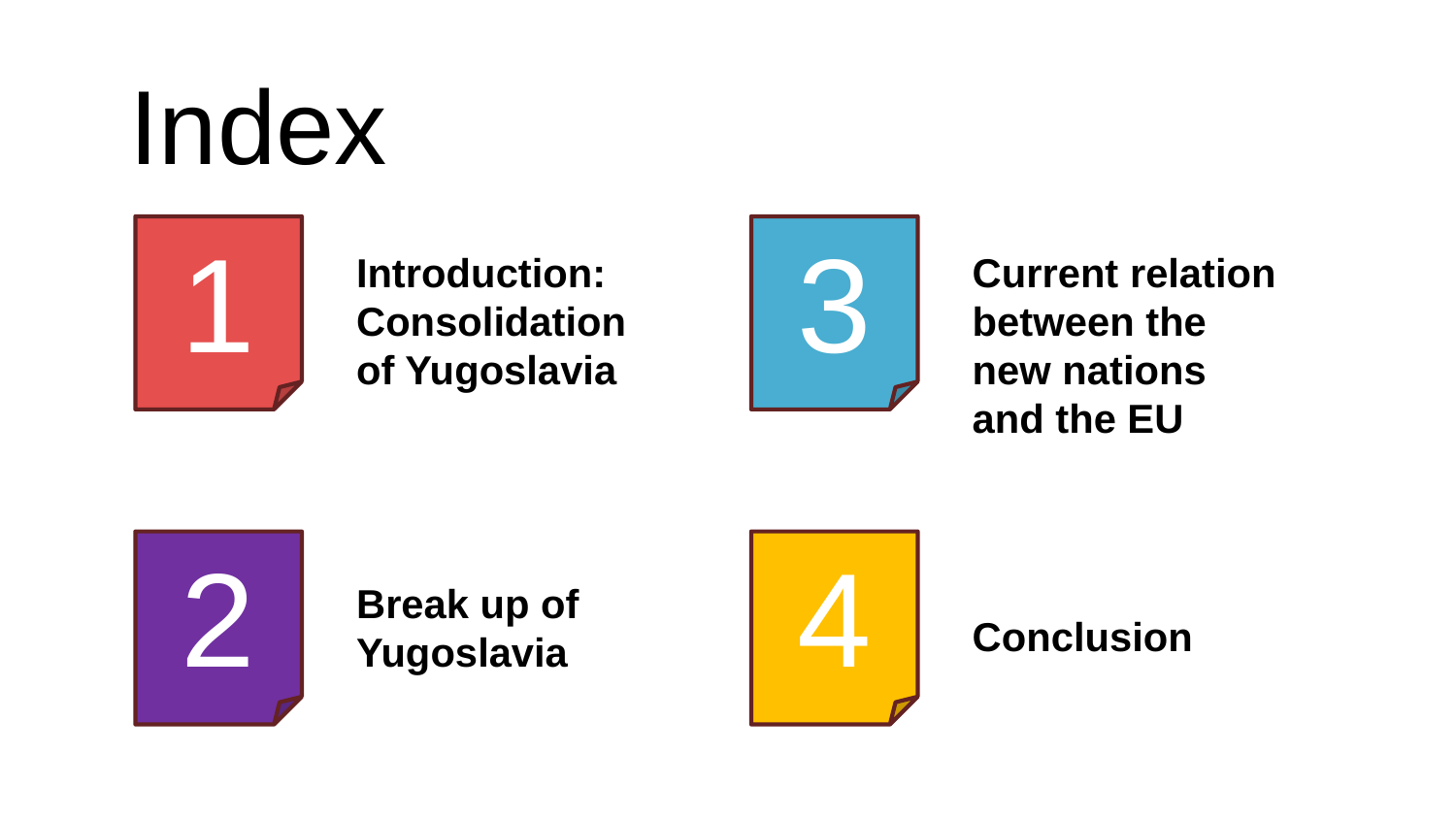

# Index
1
3
Current relation between the new nations and the EU
Introduction: Consolidation of Yugoslavia
2
4
Break up of Yugoslavia
Conclusion